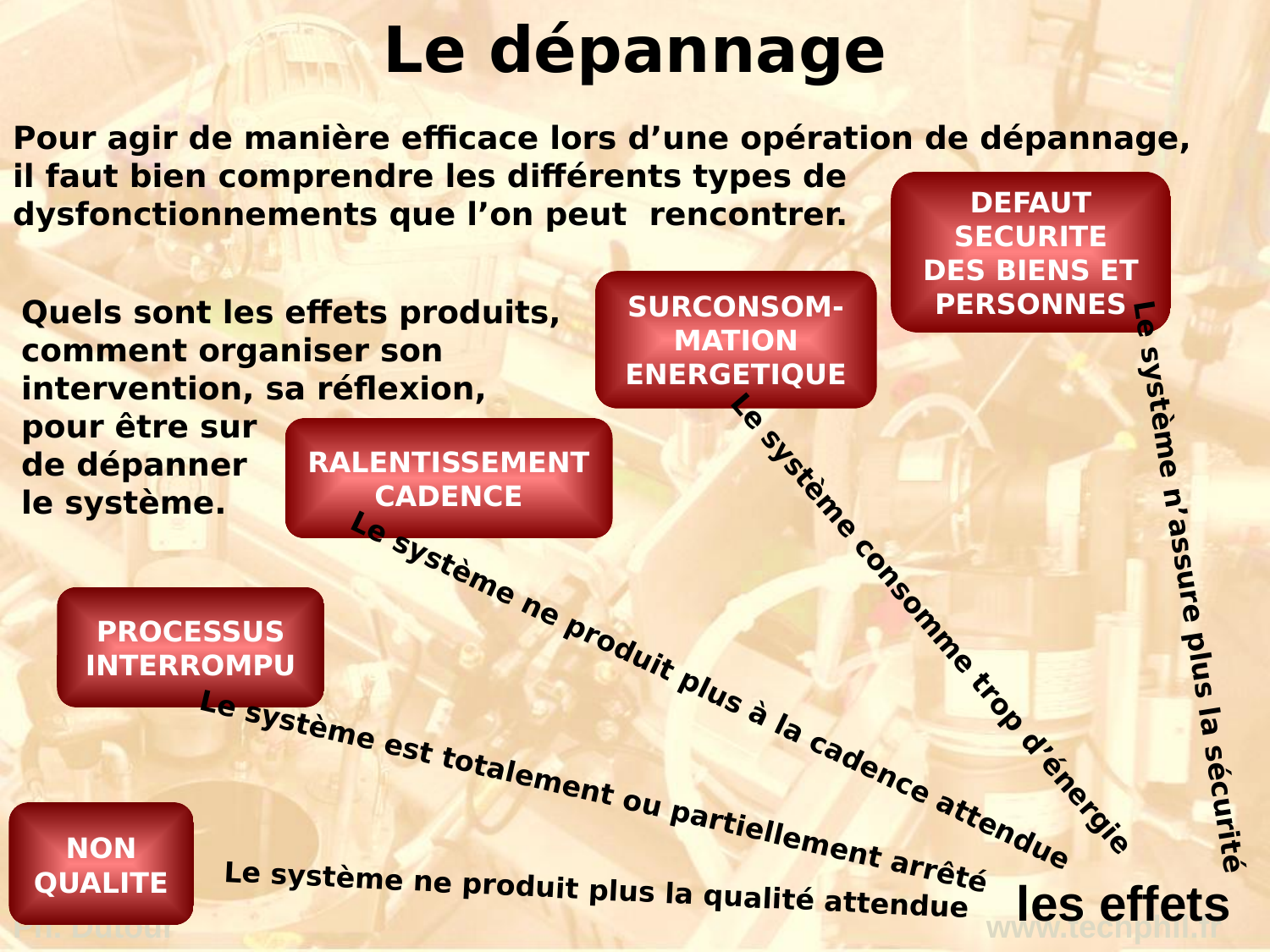

Le dépannage
Pour agir de manière efficace lors d’une opération de dépannage, il faut bien comprendre les différents types de
dysfonctionnements que l’on peut  rencontrer.
DEFAUT SECURITE
DES BIENS ET PERSONNES
SURCONSOM-
MATION
ENERGETIQUE
Quels sont les effets produits, comment organiser son intervention, sa réflexion,
pour être sur
de dépanner
le système.
RALENTISSEMENT CADENCE
Le système n’assure plus la sécurité
PROCESSUS INTERROMPU
Le système consomme trop d’énergie
Le système ne produit plus à la cadence attendue
Le système est totalement ou partiellement arrêté
NON
QUALITE
les effets
Le système ne produit plus la qualité attendue